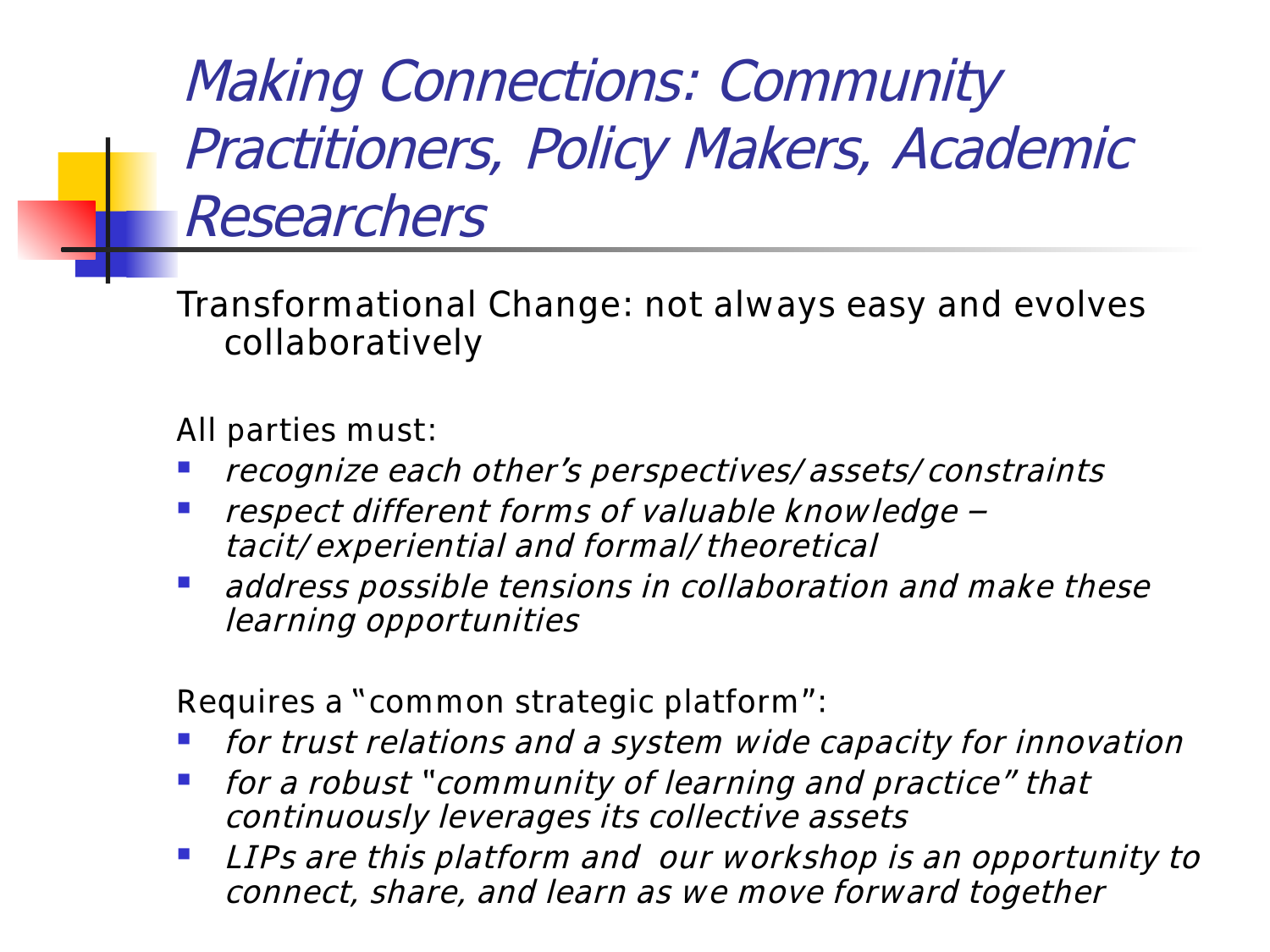

# Making Connections: Community Practitioners, Policy Makers, Academic Researchers
Transformational Change: not always easy and evolves collaboratively

All parties must:
recognize each other’s perspectives/assets/constraints
respect different forms of valuable knowledge – tacit/experiential and formal/theoretical
address possible tensions in collaboration and make these learning opportunities

Requires a “common strategic platform”:
for trust relations and a system wide capacity for innovation
for a robust “community of learning and practice” that  continuously leverages its collective assets
LIPs are this platform and  our workshop is an opportunity to connect, share, and learn as we move forward together